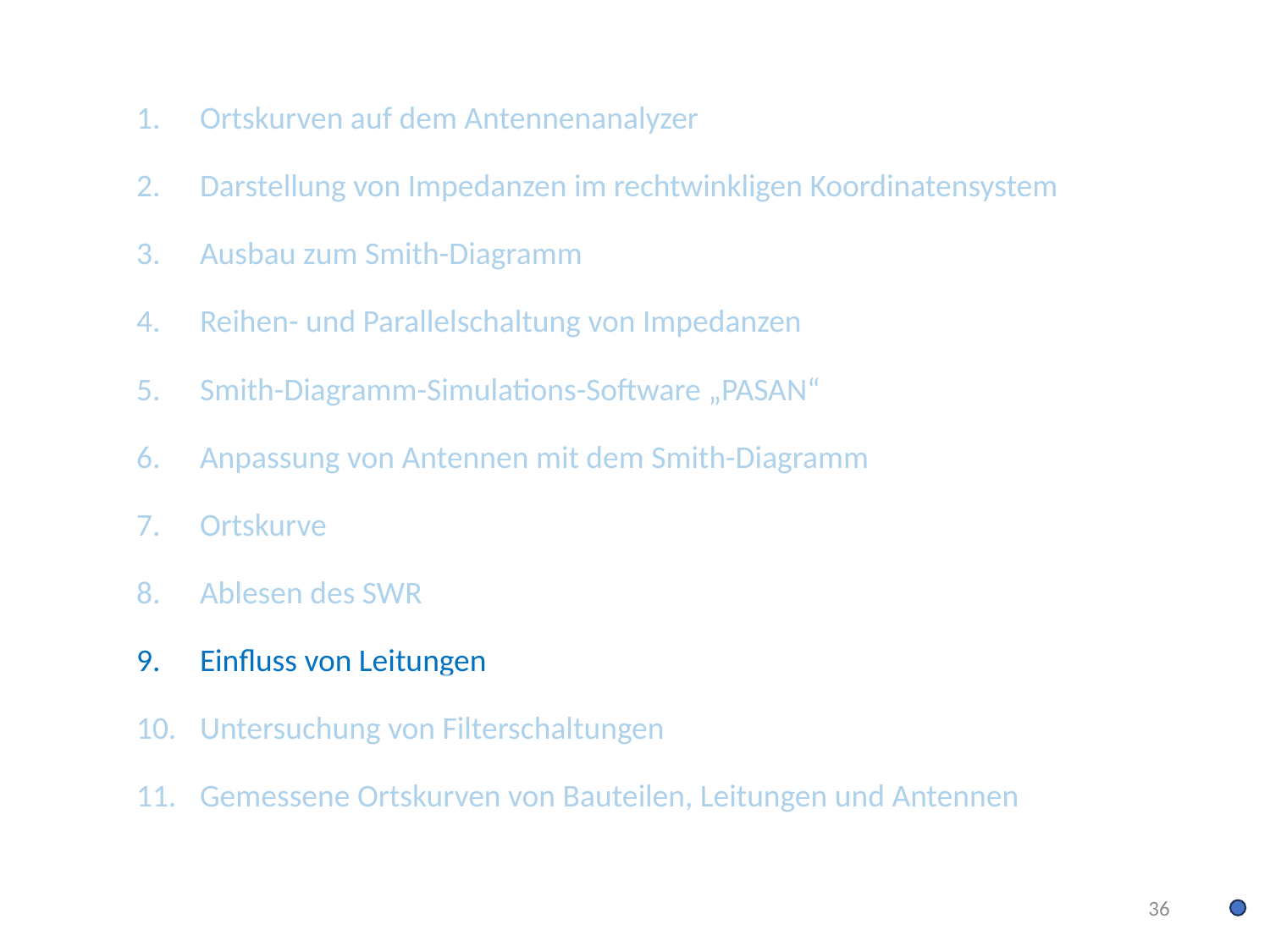

Ortskurven auf dem Antennenanalyzer
Darstellung von Impedanzen im rechtwinkligen Koordinatensystem
Ausbau zum Smith-Diagramm
Reihen- und Parallelschaltung von Impedanzen
Smith-Diagramm-Simulations-Software „PASAN“
Anpassung von Antennen mit dem Smith-Diagramm
Ortskurve
Ablesen des SWR
Einfluss von Leitungen
Untersuchung von Filterschaltungen
Gemessene Ortskurven von Bauteilen, Leitungen und Antennen

36